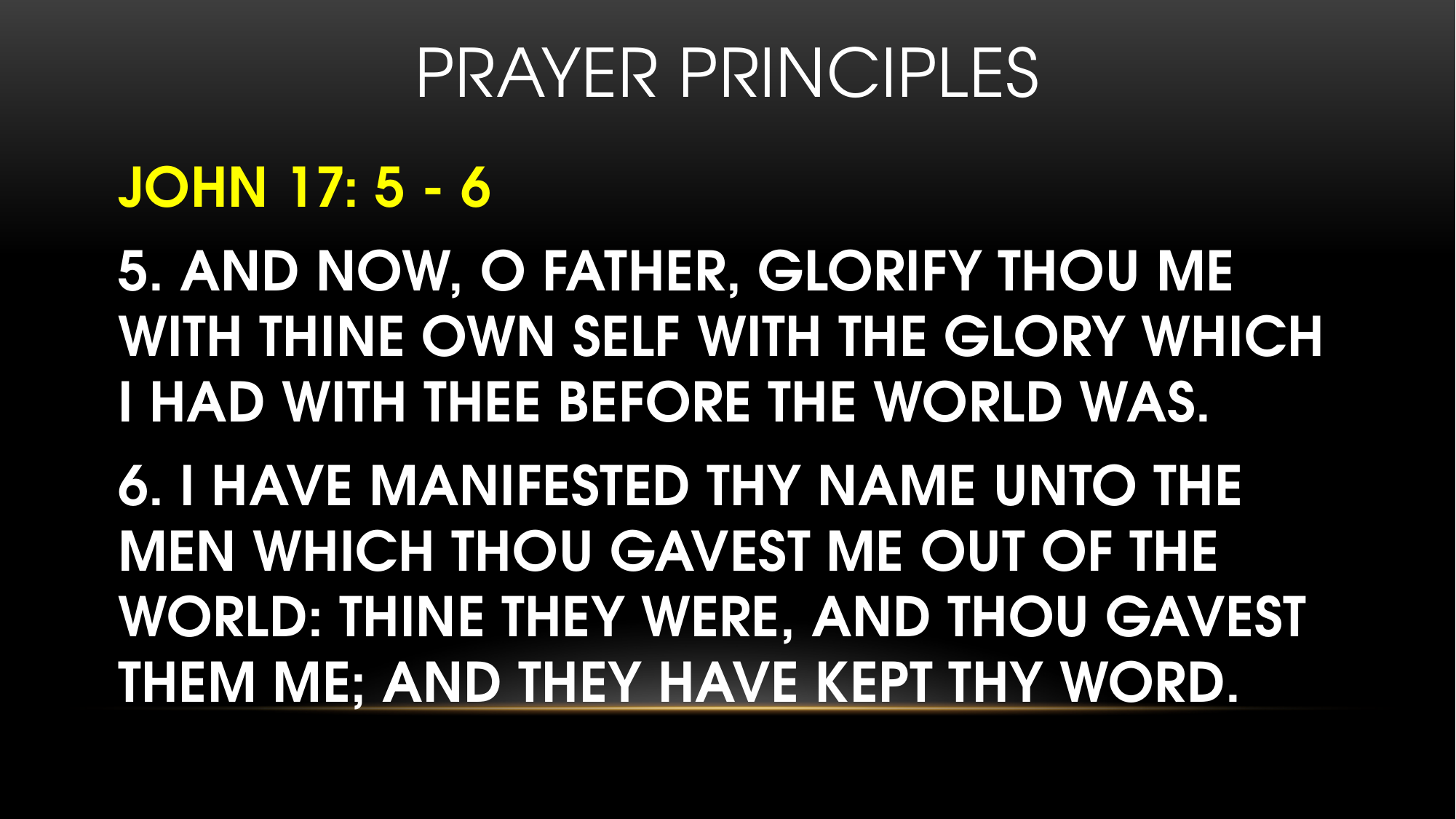

# Prayer principles
JOHN 17: 5 - 6

5. AND NOW, O FATHER, GLORIFY THOU ME WITH THINE OWN SELF WITH THE GLORY WHICH I HAD WITH THEE BEFORE THE WORLD WAS.

6. I HAVE MANIFESTED THY NAME UNTO THE MEN WHICH THOU GAVEST ME OUT OF THE WORLD: THINE THEY WERE, AND THOU GAVEST THEM ME; AND THEY HAVE KEPT THY WORD.